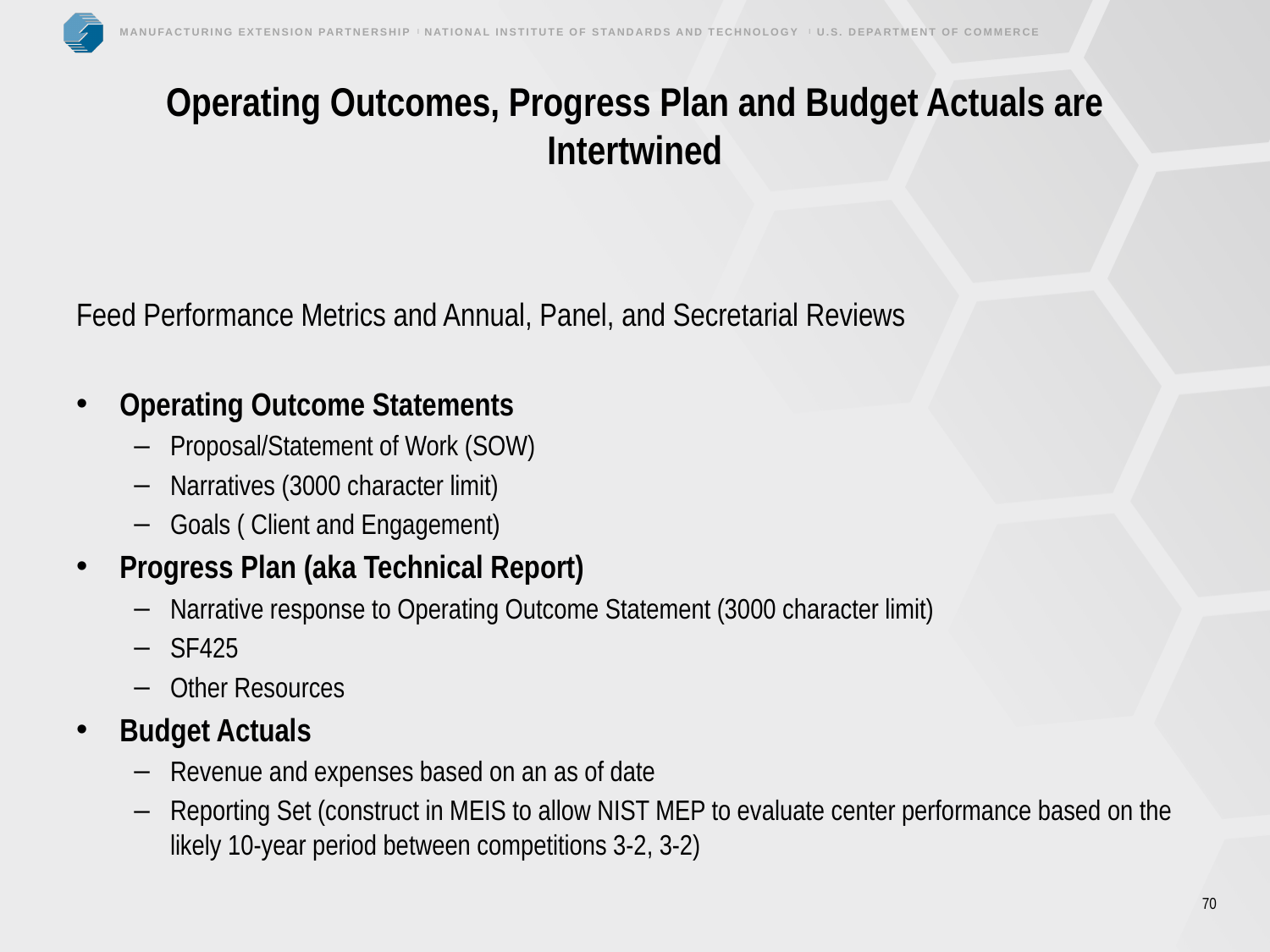

# Operating Outcomes, Progress Plan and Budget Actuals are Intertwined
Feed Performance Metrics and Annual, Panel, and Secretarial Reviews

Operating Outcome Statements
Proposal/Statement of Work (SOW)
Narratives (3000 character limit)
Goals ( Client and Engagement)
Progress Plan (aka Technical Report)
Narrative response to Operating Outcome Statement (3000 character limit)
SF425
Other Resources
Budget Actuals
Revenue and expenses based on an as of date
Reporting Set (construct in MEIS to allow NIST MEP to evaluate center performance based on the likely 10-year period between competitions 3-2, 3-2)
70